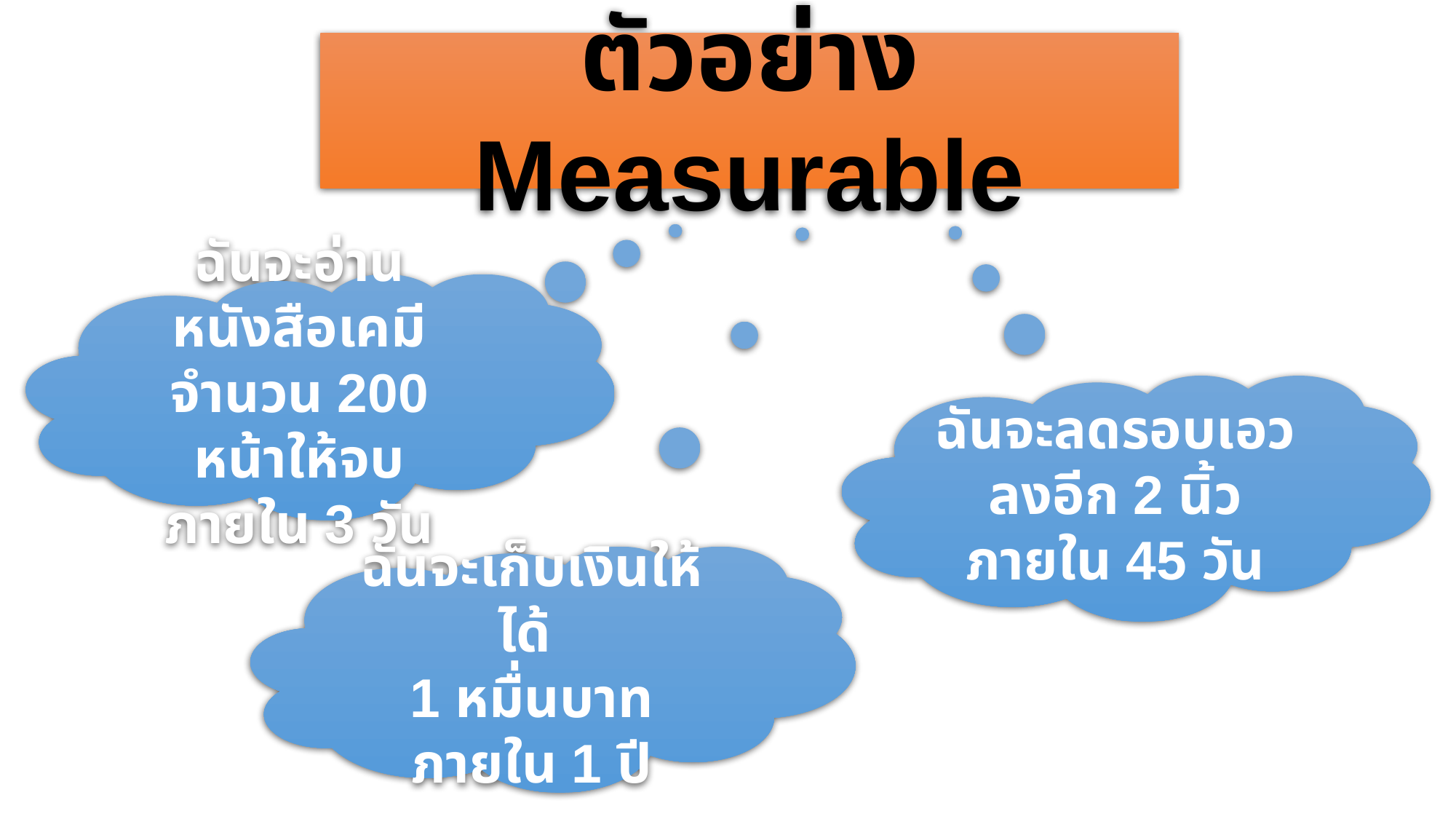

ตัวอย่าง Measurable
ฉันจะอ่านหนังสือเคมี จำนวน 200 หน้าให้จบ ภายใน 3 วัน
ฉันจะลดรอบเอวลงอีก 2 นิ้ว ภายใน 45 วัน
ฉันจะเก็บเงินให้ได้
1 หมื่นบาท ภายใน 1 ปี